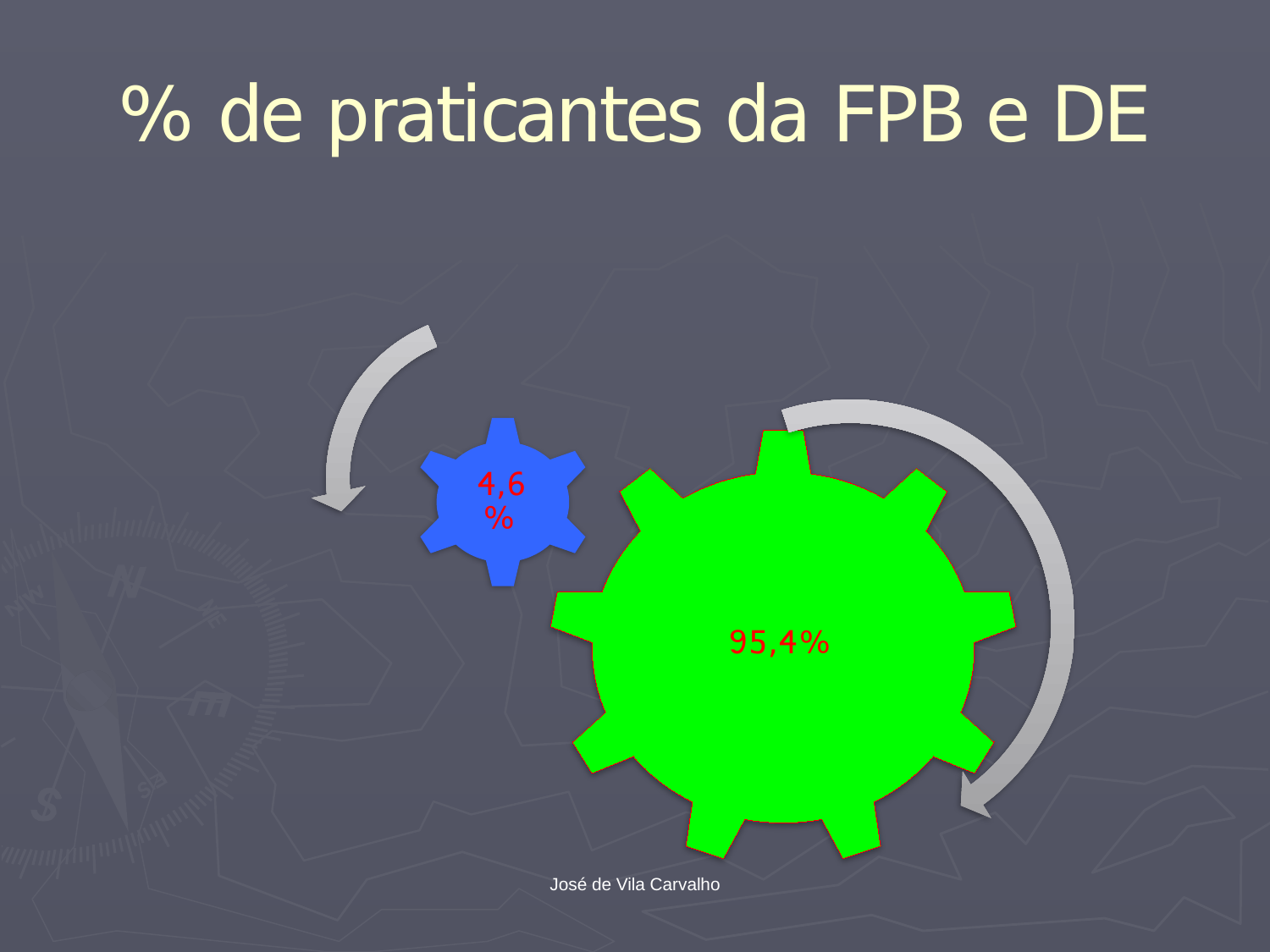

# % de praticantes da FPB e DE
95,4%
4,6%
José de Vila Carvalho